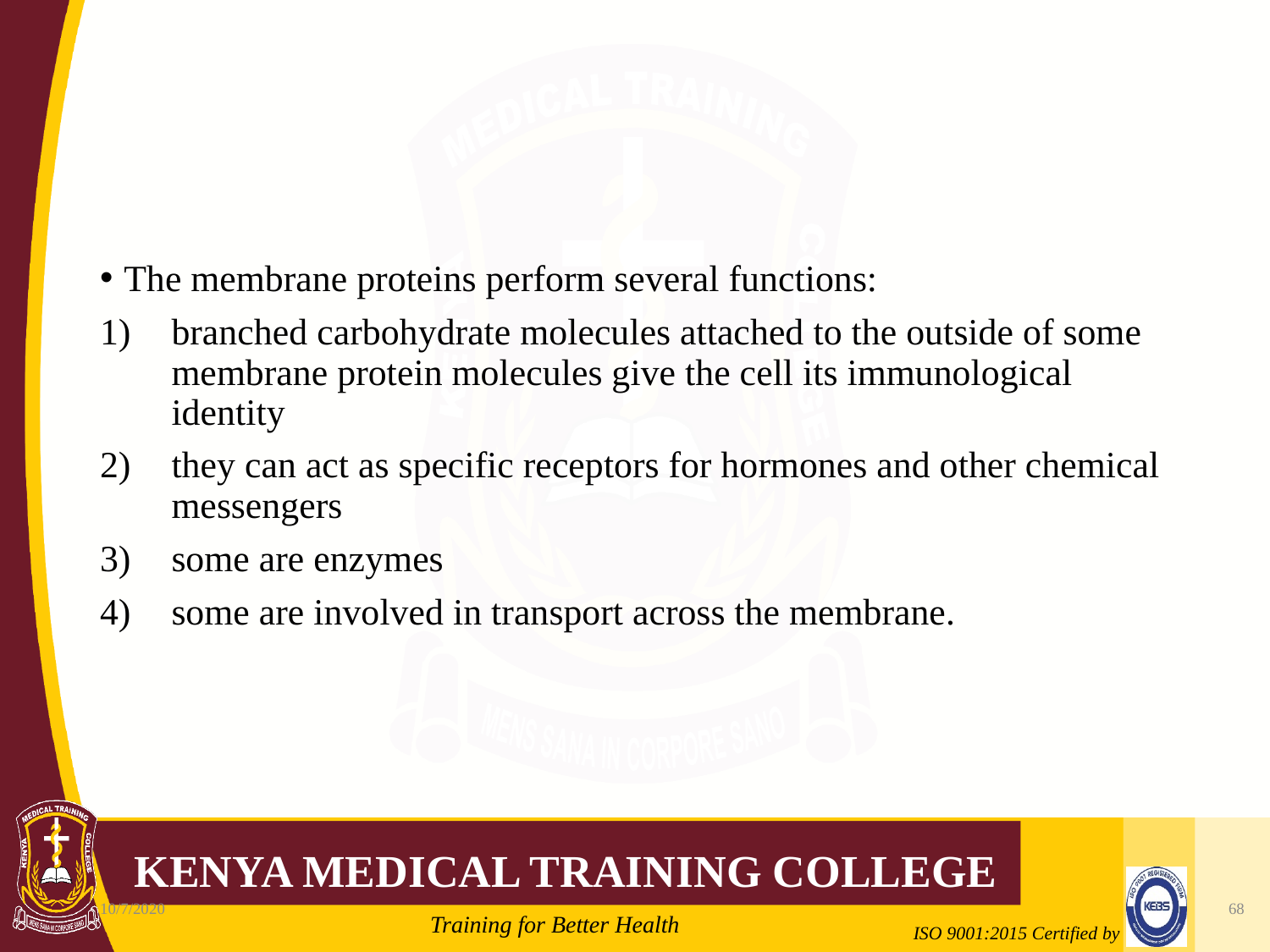

#
The membrane proteins perform several functions:
branched carbohydrate molecules attached to the outside of some membrane protein molecules give the cell its immunological identity
they can act as specific receptors for hormones and other chemical messengers
some are enzymes
some are involved in transport across the membrane.
10/7/2020
68